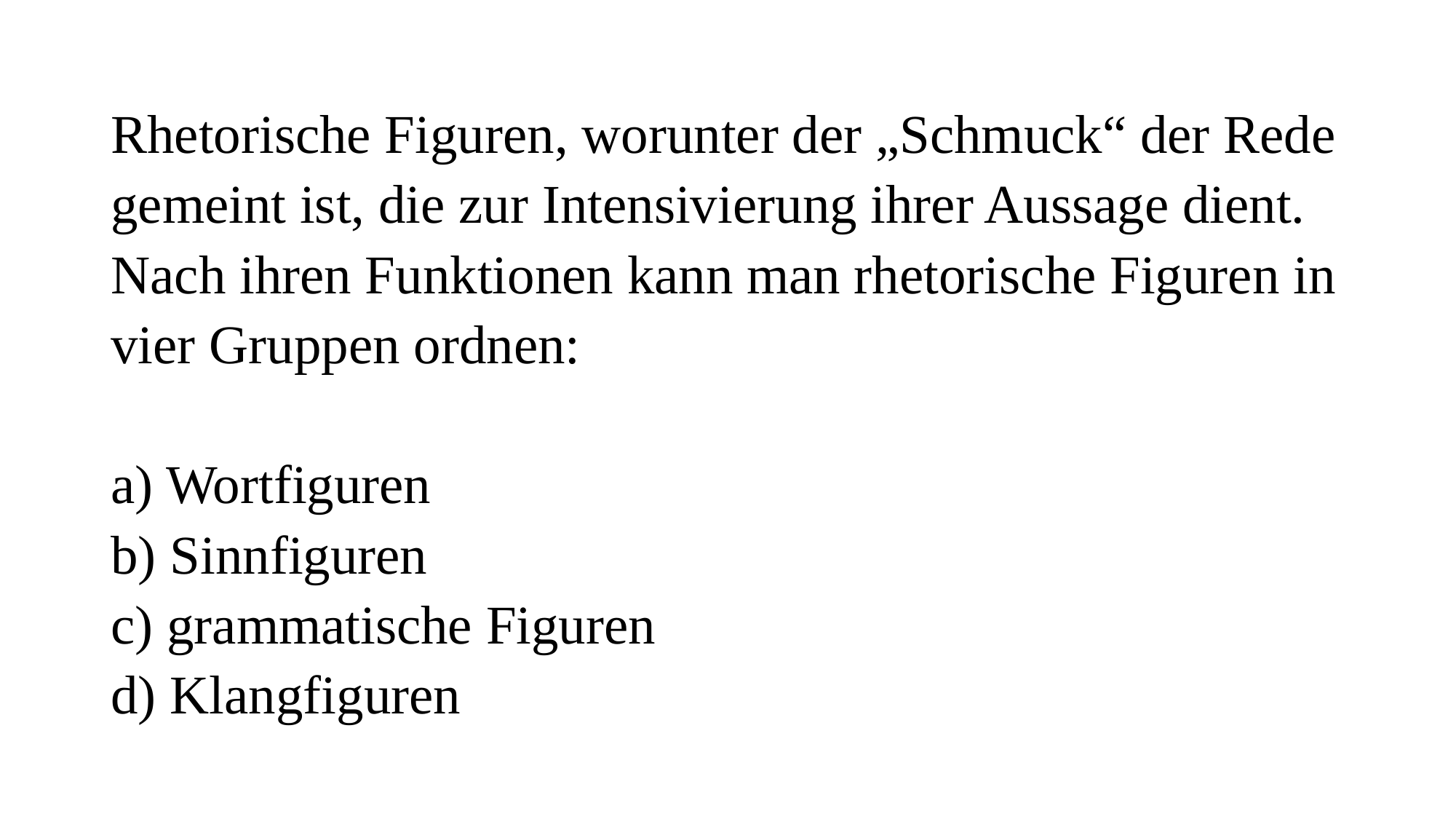

# Rhetorische Figuren, worunter der „Schmuck“ der Rede gemeint ist, die zur Intensivierung ihrer Aussage dient. Nach ihren Funktionen kann man rhetorische Figuren in vier Gruppen ordnen:   a) Wortfiguren b) Sinnfiguren c) grammatische Figuren d) Klangfiguren